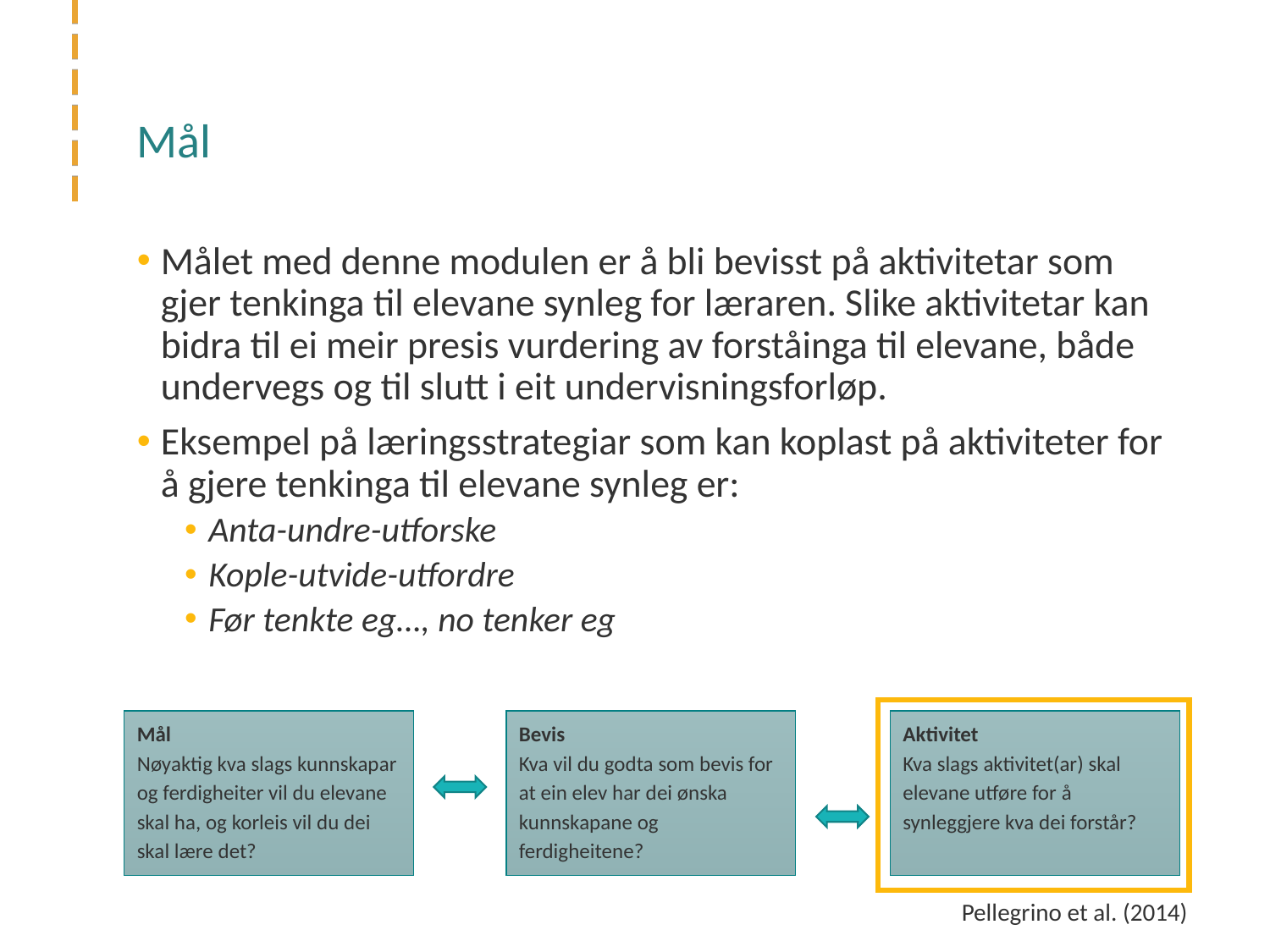

# Mål
Målet med denne modulen er å bli bevisst på aktivitetar som gjer tenkinga til elevane synleg for læraren. Slike aktivitetar kan bidra til ei meir presis vurdering av forståinga til elevane, både undervegs og til slutt i eit undervisningsforløp.
Eksempel på læringsstrategiar som kan koplast på aktiviteter for å gjere tenkinga til elevane synleg er:
Anta-undre-utforske
Kople-utvide-utfordre
Før tenkte eg…, no tenker eg

Aktivitet
Kva slags aktivitet(ar) skal elevane utføre for å synleggjere kva dei forstår?
Mål
Nøyaktig kva slags kunnskapar og ferdigheiter vil du elevane skal ha, og korleis vil du dei skal lære det?
Bevis
Kva vil du godta som bevis for at ein elev har dei ønska kunnskapane og ferdigheitene?

Pellegrino et al. (2014)